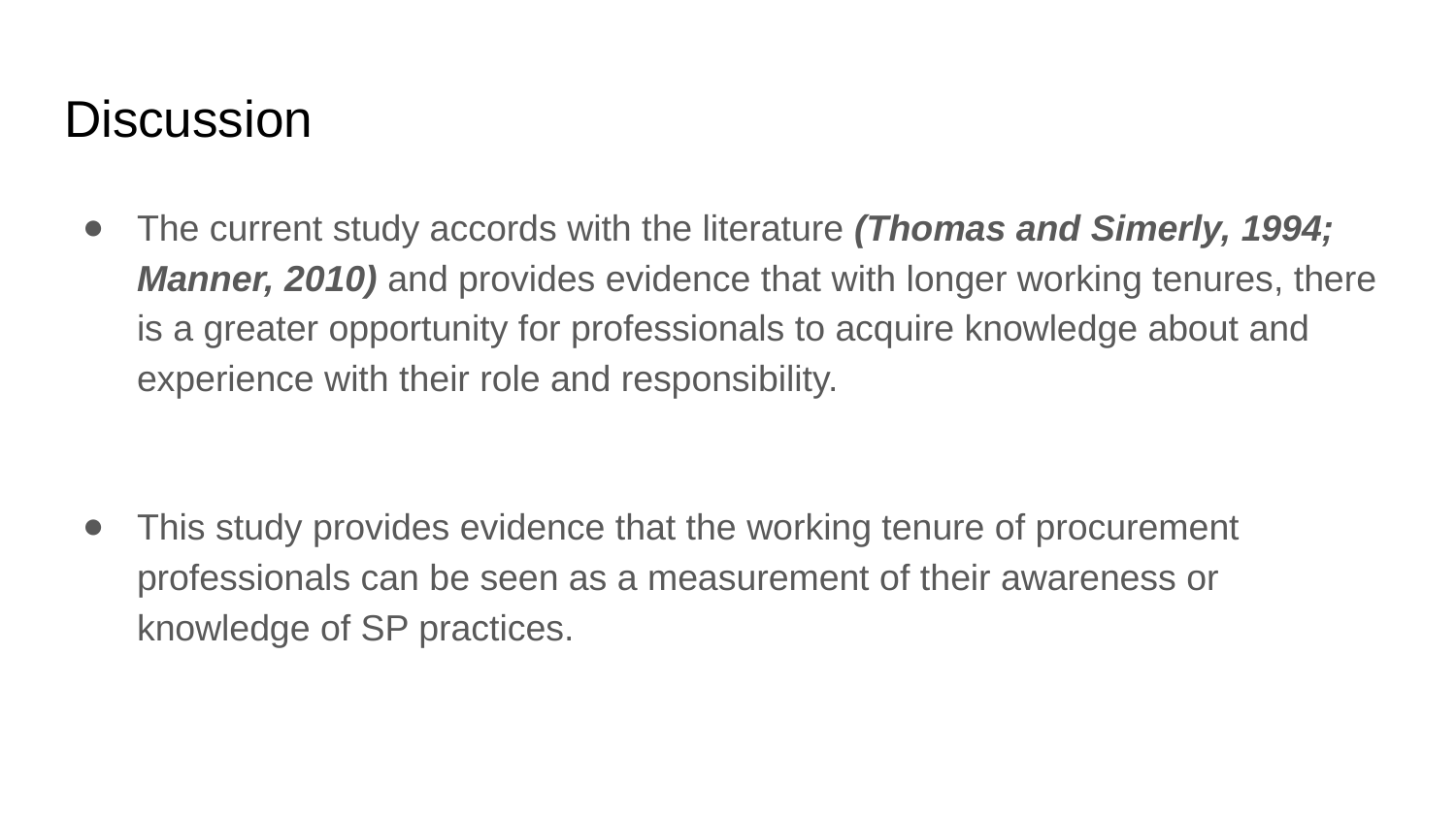

# Discussion
The current study accords with the literature (Thomas and Simerly, 1994; Manner, 2010) and provides evidence that with longer working tenures, there is a greater opportunity for professionals to acquire knowledge about and experience with their role and responsibility.

This study provides evidence that the working tenure of procurement professionals can be seen as a measurement of their awareness or knowledge of SP practices.